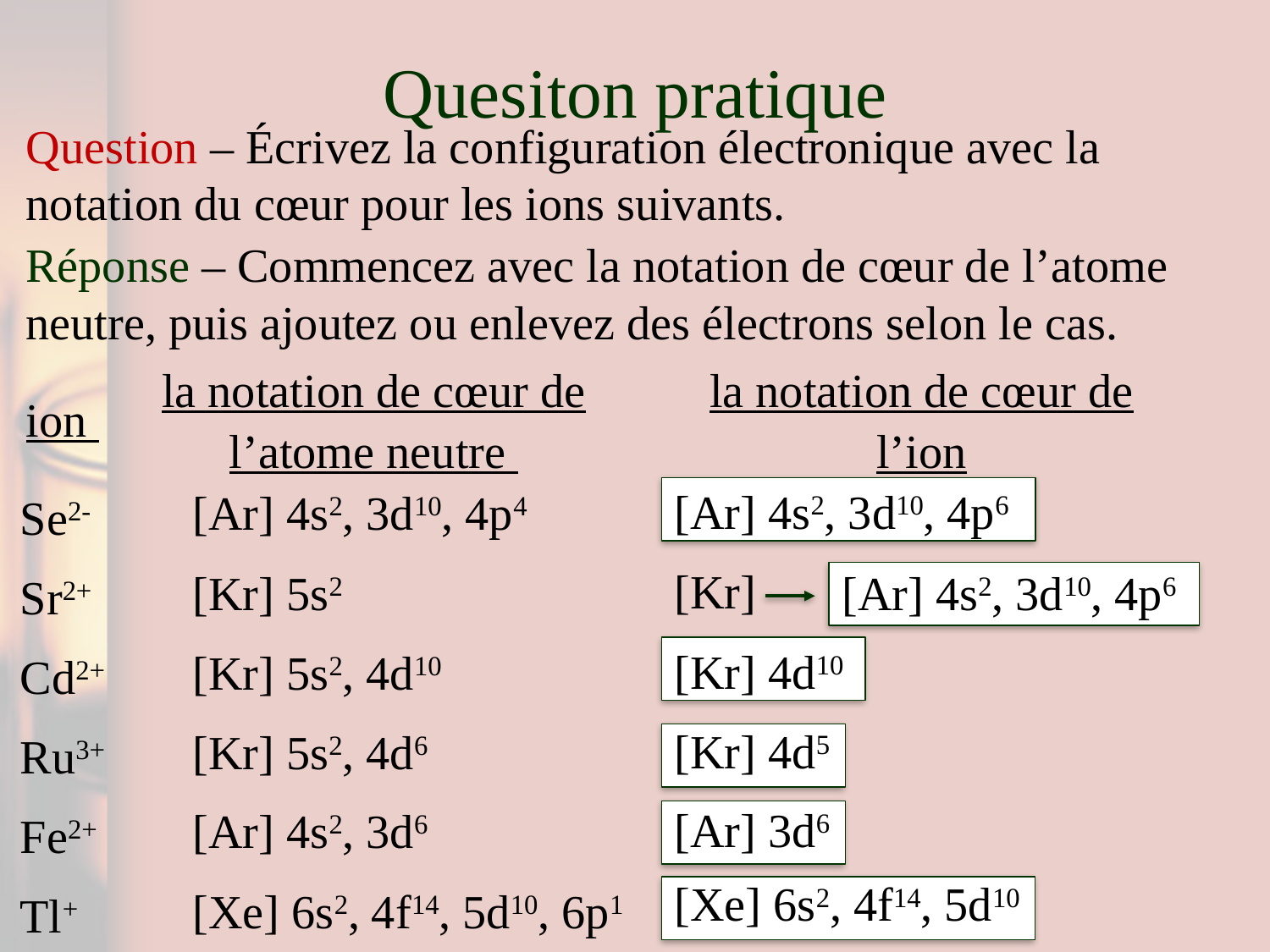

# Quesiton pratique
Question – Écrivez la configuration électronique avec la notation du cœur pour les ions suivants.
Réponse – Commencez avec la notation de cœur de l’atome neutre, puis ajoutez ou enlevez des électrons selon le cas.
la notation de cœur de l’atome neutre
la notation de cœur de l’ion
ion
[Ar] 4s2, 3d10, 4p6
[Ar] 4s2, 3d10, 4p4
Se2-

[Kr]
Sr2+
[Kr] 5s2
[Ar] 4s2, 3d10, 4p6

[Kr] 4d10
Cd2+
[Kr] 5s2, 4d10

[Kr] 4d5
[Kr] 5s2, 4d6
Ru3+

[Ar] 3d6
[Ar] 4s2, 3d6
Fe2+

[Xe] 6s2, 4f14, 5d10
Tl+

[Xe] 6s2, 4f14, 5d10, 6p1